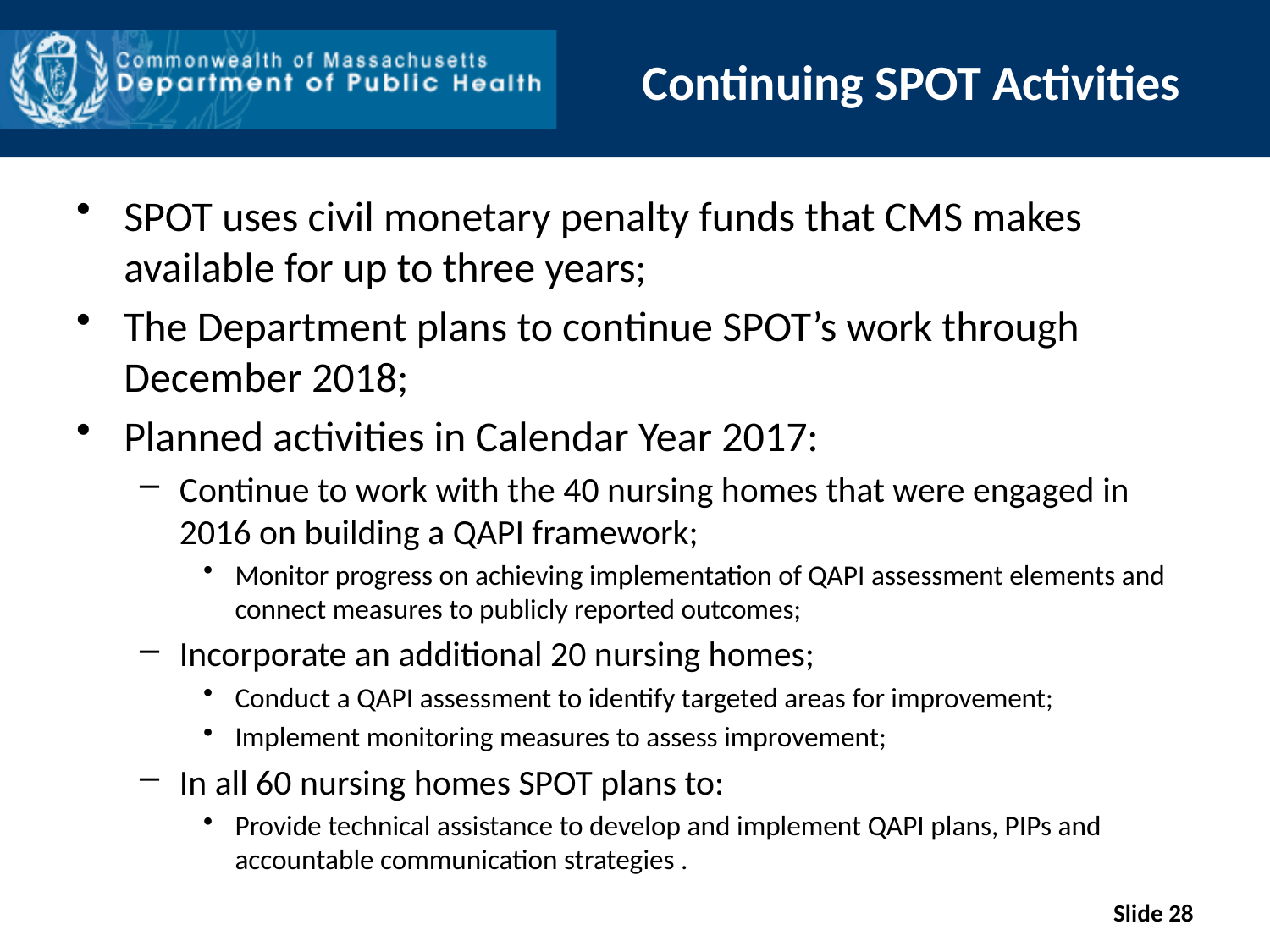

# Continuing SPOT Activities
SPOT uses civil monetary penalty funds that CMS makes available for up to three years;
The Department plans to continue SPOT’s work through December 2018;
Planned activities in Calendar Year 2017:
Continue to work with the 40 nursing homes that were engaged in 2016 on building a QAPI framework;
Monitor progress on achieving implementation of QAPI assessment elements and connect measures to publicly reported outcomes;
Incorporate an additional 20 nursing homes;
Conduct a QAPI assessment to identify targeted areas for improvement;
Implement monitoring measures to assess improvement;
In all 60 nursing homes SPOT plans to:
Provide technical assistance to develop and implement QAPI plans, PIPs and accountable communication strategies .
Slide 28